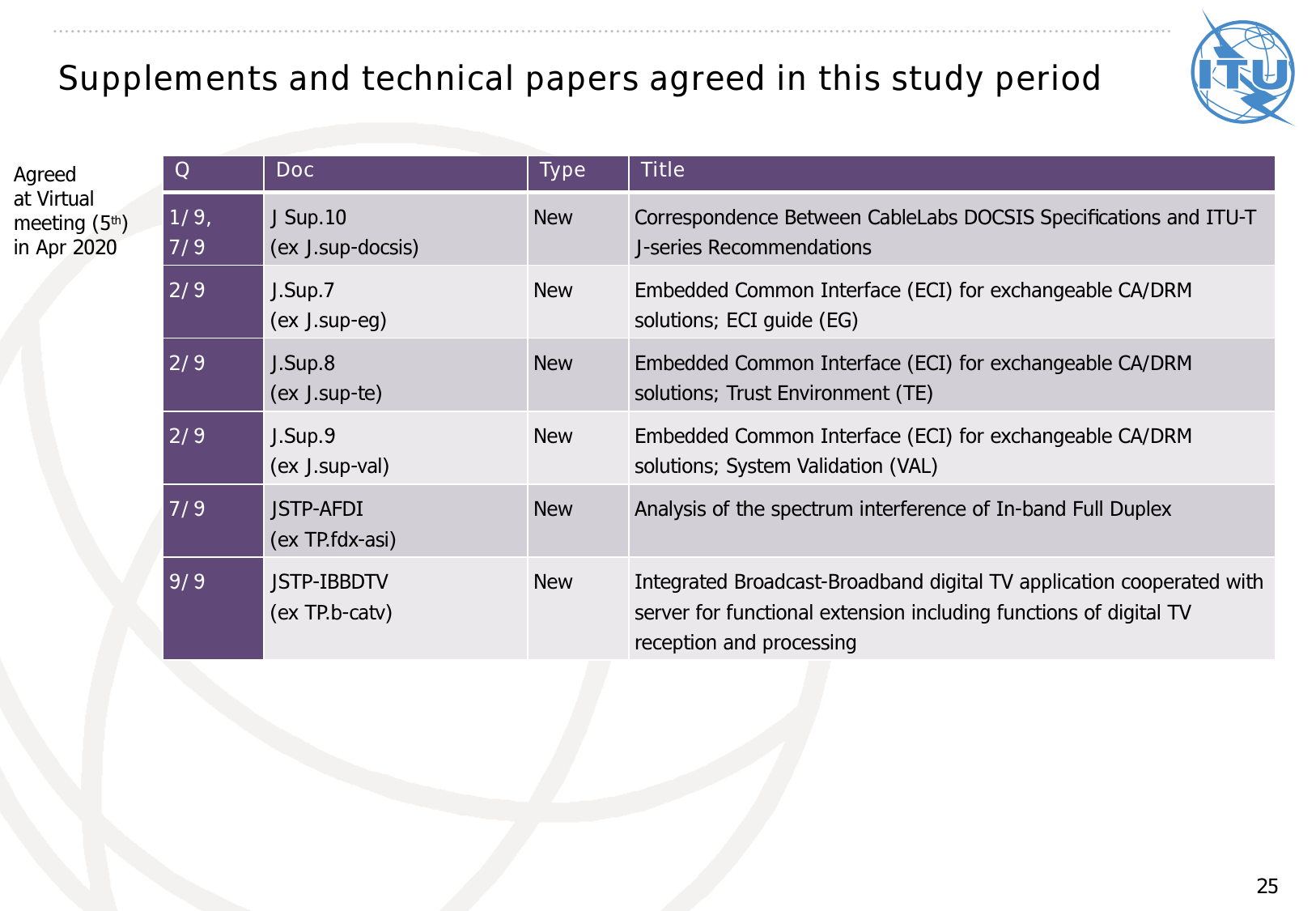

# Supplements and technical papers agreed in this study period
Agreed
at Virtual
meeting (5th)
in Apr 2020
| Q | Doc | Type | Title |
| --- | --- | --- | --- |
| 1/9, 7/9 | J Sup.10 (ex J.sup-docsis) | New | Correspondence Between CableLabs DOCSIS Specifications and ITU-T J-series Recommendations |
| 2/9 | J.Sup.7 (ex J.sup-eg) | New | Embedded Common Interface (ECI) for exchangeable CA/DRM solutions; ECI guide (EG) |
| 2/9 | J.Sup.8 (ex J.sup-te) | New | Embedded Common Interface (ECI) for exchangeable CA/DRM solutions; Trust Environment (TE) |
| 2/9 | J.Sup.9 (ex J.sup-val) | New | Embedded Common Interface (ECI) for exchangeable CA/DRM solutions; System Validation (VAL) |
| 7/9 | JSTP-AFDI (ex TP.fdx-asi) | New | Analysis of the spectrum interference of In-band Full Duplex |
| 9/9 | JSTP-IBBDTV (ex TP.b-catv) | New | Integrated Broadcast-Broadband digital TV application cooperated with server for functional extension including functions of digital TV reception and processing |
25